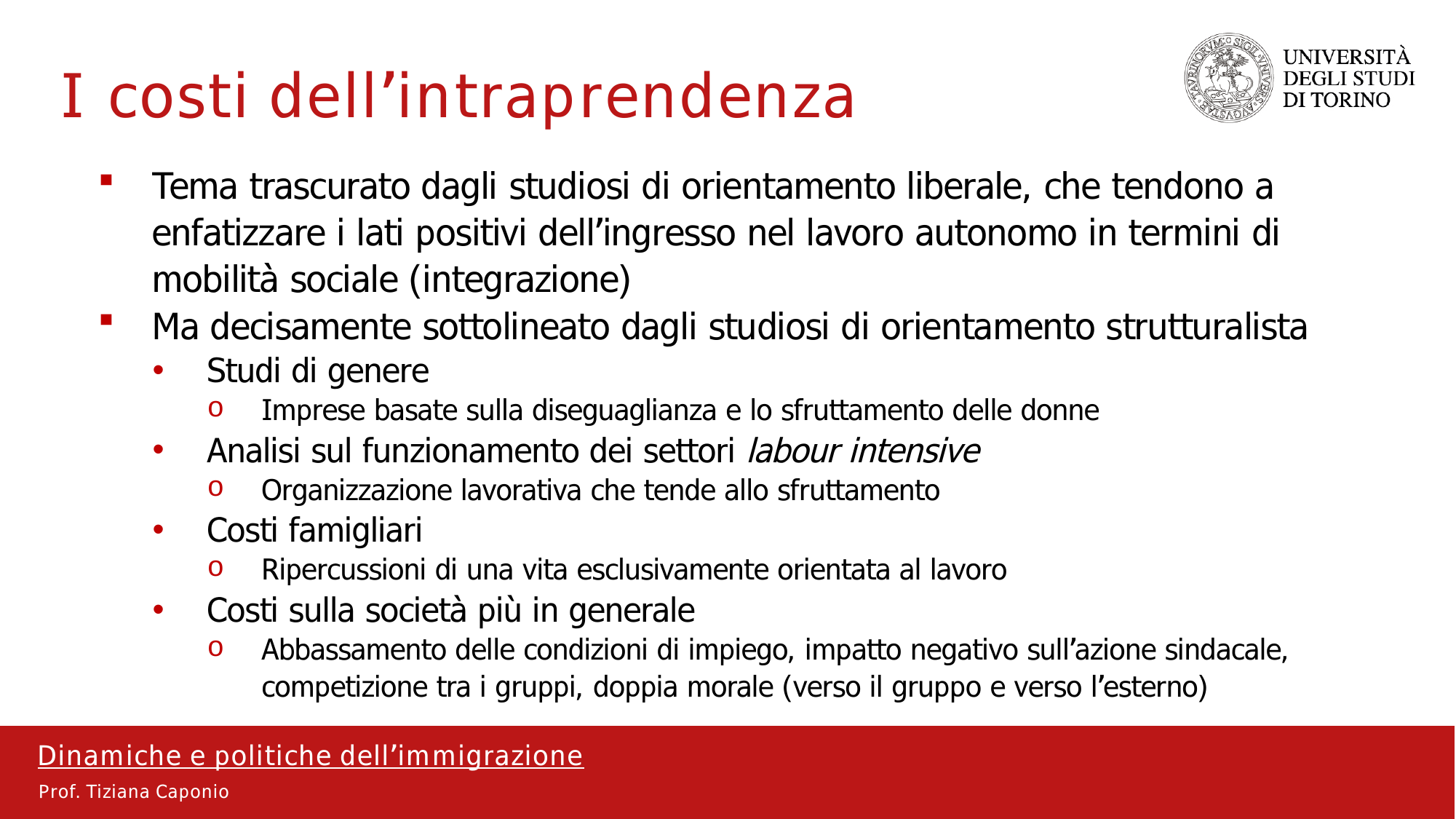

I costi dell’intraprendenza

Tema trascurato dagli studiosi di orientamento liberale, che tendono a enfatizzare i lati positivi dell’ingresso nel lavoro autonomo in termini di mobilità sociale (integrazione)
Ma decisamente sottolineato dagli studiosi di orientamento strutturalista
Studi di genere
Imprese basate sulla diseguaglianza e lo sfruttamento delle donne
Analisi sul funzionamento dei settori labour intensive
Organizzazione lavorativa che tende allo sfruttamento
Costi famigliari
Ripercussioni di una vita esclusivamente orientata al lavoro
Costi sulla società più in generale
Abbassamento delle condizioni di impiego, impatto negativo sull’azione sindacale, competizione tra i gruppi, doppia morale (verso il gruppo e verso l’esterno)
Dinamiche e politiche dell’immigrazione
Prof. Tiziana Caponio